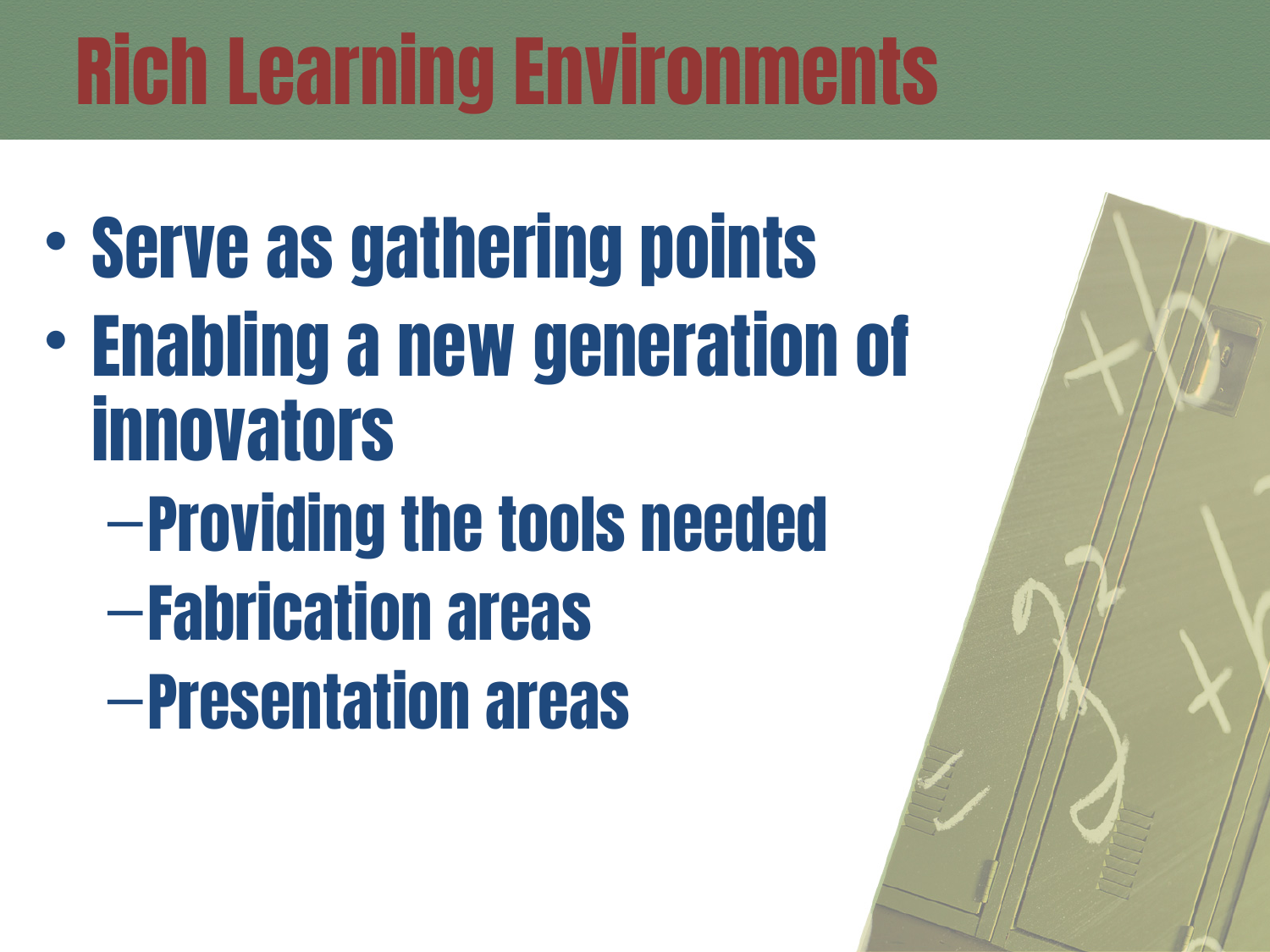

Rich Learning Environments
Serve as gathering points
Enabling a new generation of innovators
Providing the tools needed
Fabrication areas
Presentation areas